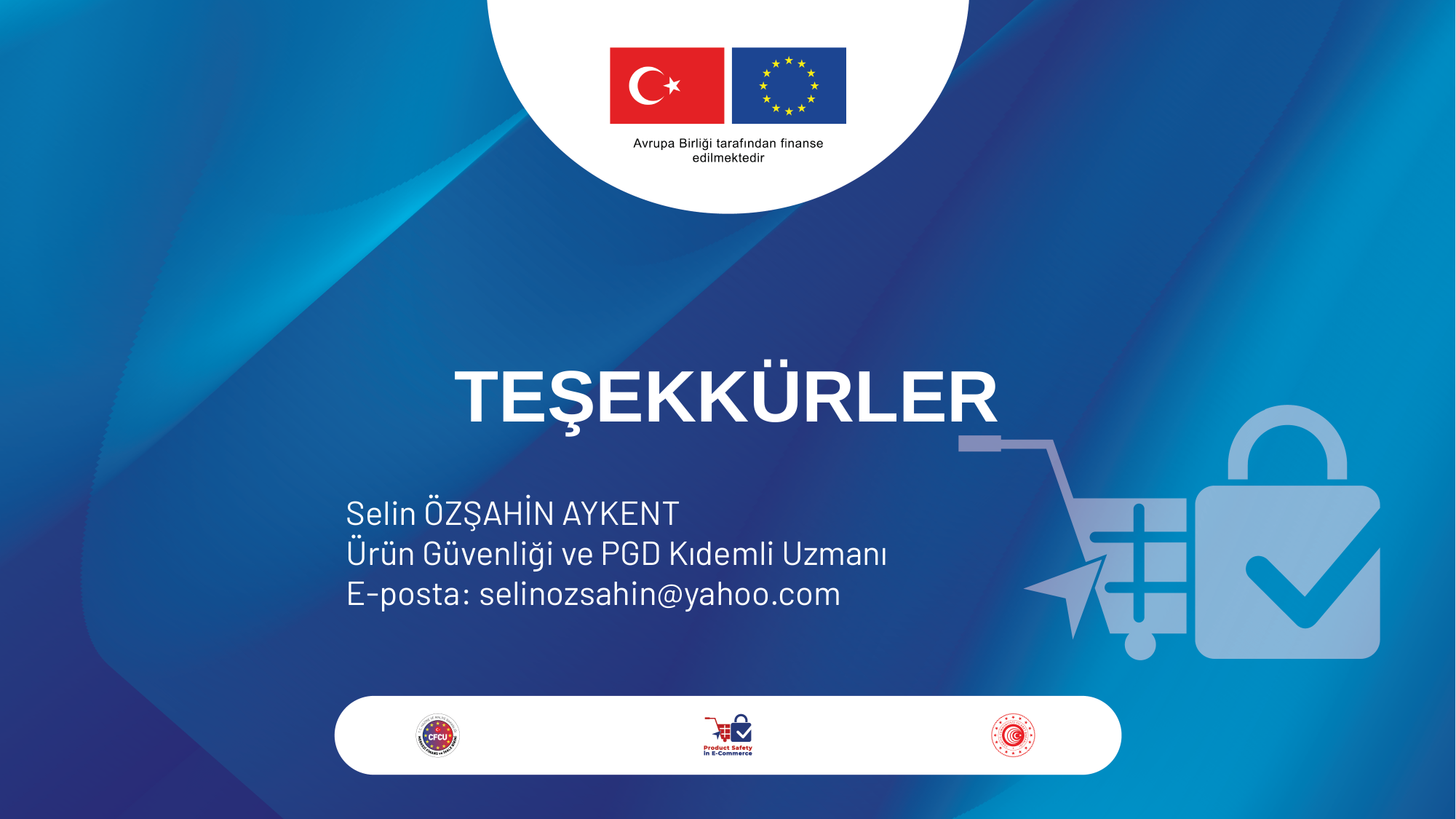

# TEŞEKKÜRLER
Selin ÖZŞAHİN AYKENT
Ürün Güvenliği ve PGD Kıdemli Uzmanı
E-posta: selinozsahin@yahoo.com